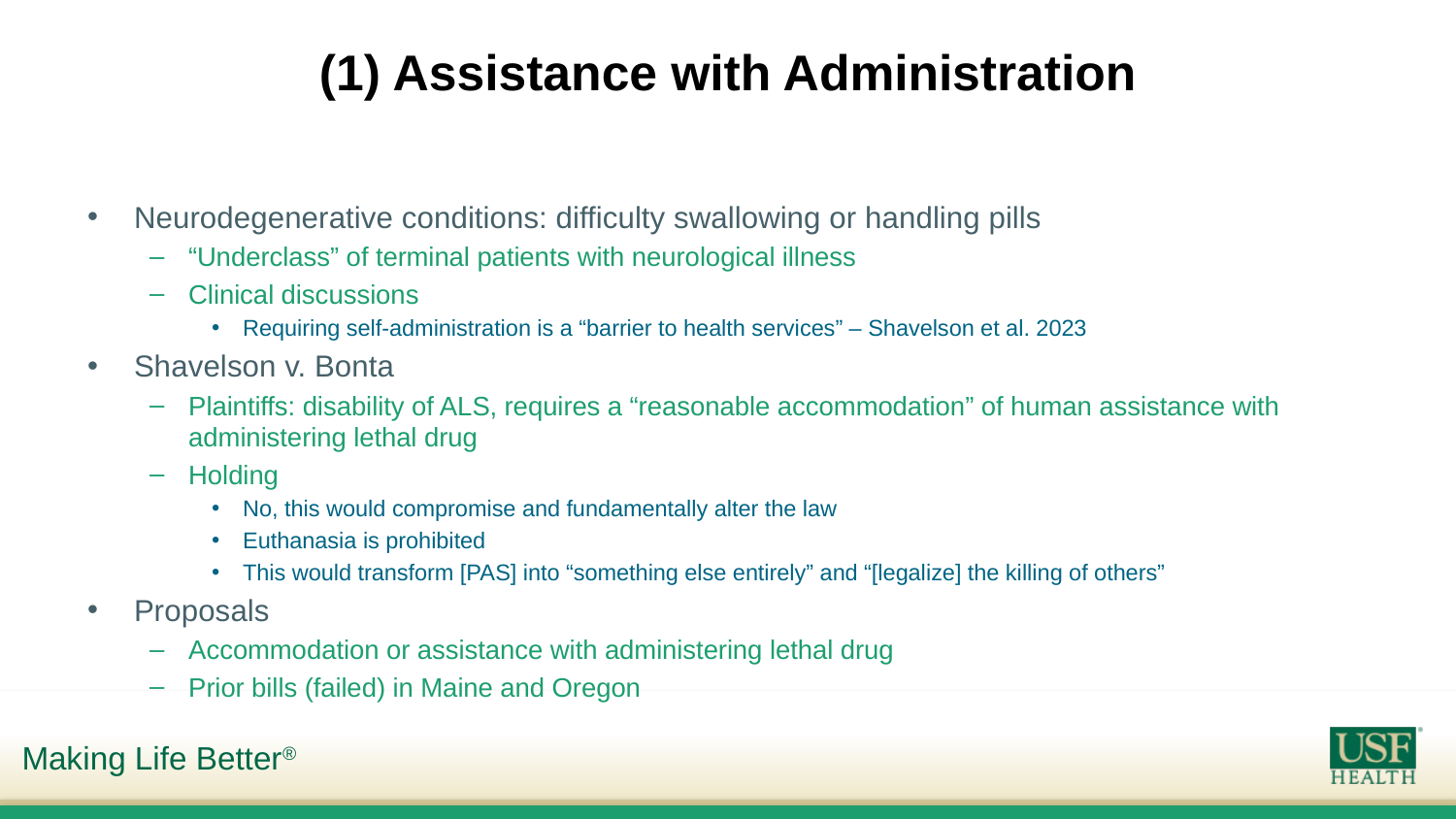

# (1) Assistance with Administration
Neurodegenerative conditions: difficulty swallowing or handling pills
“Underclass” of terminal patients with neurological illness
Clinical discussions
Requiring self-administration is a “barrier to health services” – Shavelson et al. 2023
Shavelson v. Bonta
Plaintiffs: disability of ALS, requires a “reasonable accommodation” of human assistance with administering lethal drug
Holding
No, this would compromise and fundamentally alter the law
Euthanasia is prohibited
This would transform [PAS] into “something else entirely” and “[legalize] the killing of others”
Proposals
Accommodation or assistance with administering lethal drug
Prior bills (failed) in Maine and Oregon